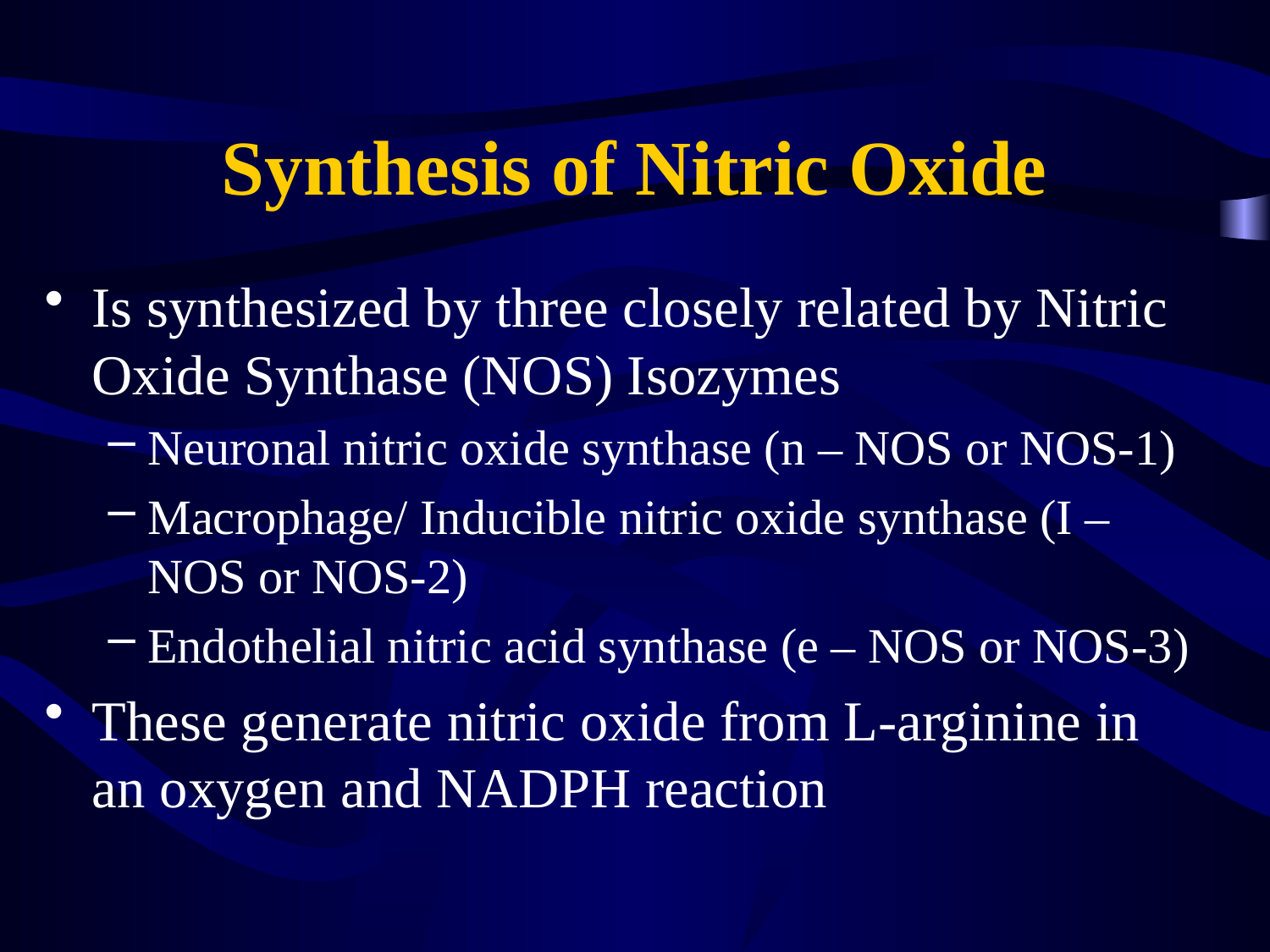

# Synthesis of Nitric Oxide
Is synthesized by three closely related by Nitric Oxide Synthase (NOS) Isozymes
Neuronal nitric oxide synthase (n – NOS or NOS-1)
Macrophage/ Inducible nitric oxide synthase (I – NOS or NOS-2)
Endothelial nitric acid synthase (e – NOS or NOS-3)
These generate nitric oxide from L-arginine in an oxygen and NADPH reaction